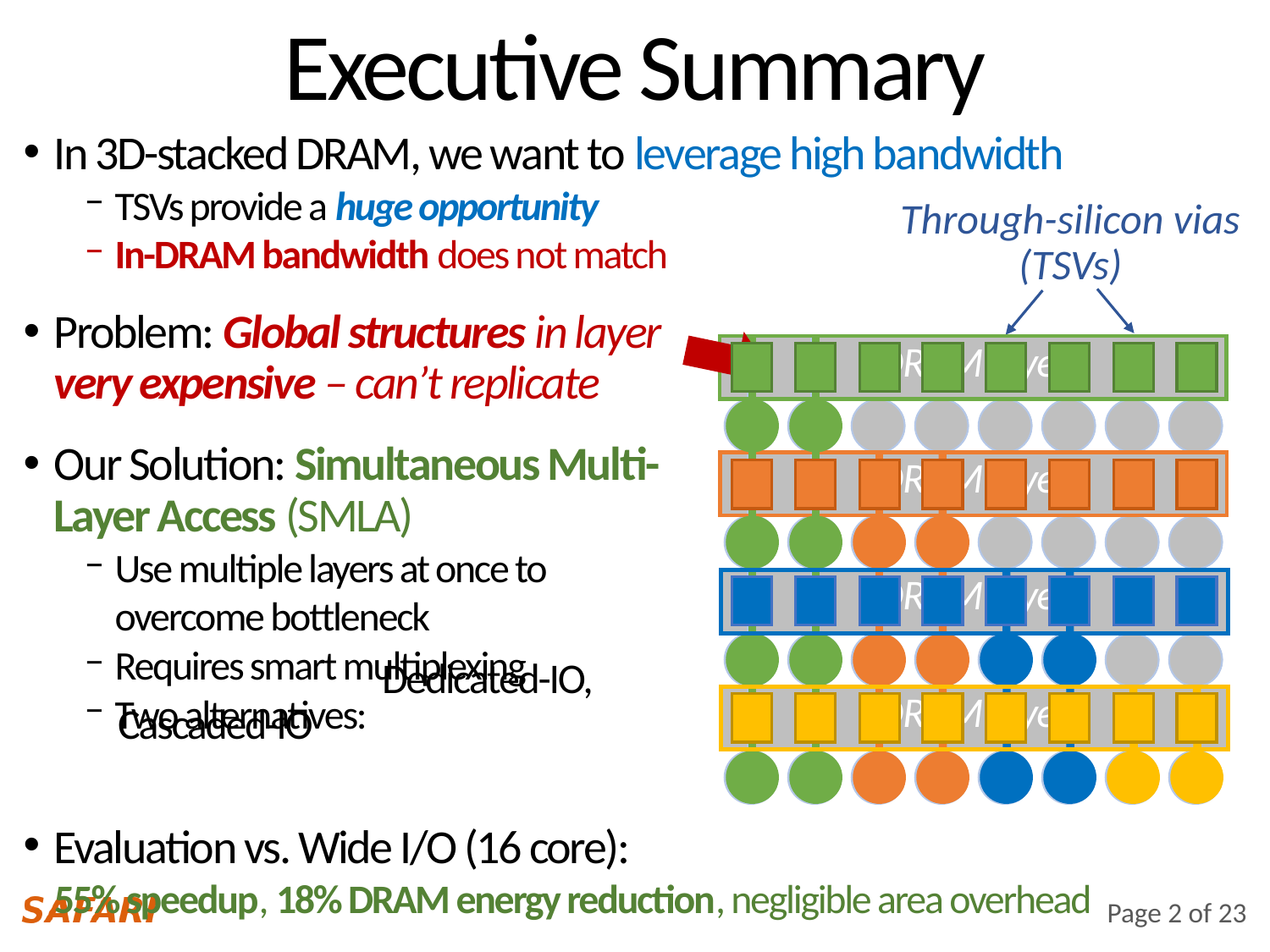

Executive Summary
In 3D-stacked DRAM, we want to leverage high bandwidth
TSVs provide a huge opportunity
In-DRAM bandwidth does not match
Problem: Global structures in layer
very expensive – can’t replicate
Our Solution: Simultaneous Multi-
Layer Access (SMLA)
Use multiple layers at once to
overcome bottleneck
Requires smart multiplexing
Two alternatives:
Evaluation vs. Wide I/O (16 core):
55% speedup, 18% DRAM energy reduction, negligible area overhead
Through-silicon vias
(TSVs)

cell array
peripheral logic

DRAM layer

DRAM layer

DRAM layer

Dedicated-IO,
DRAM layer

Cascaded-IO